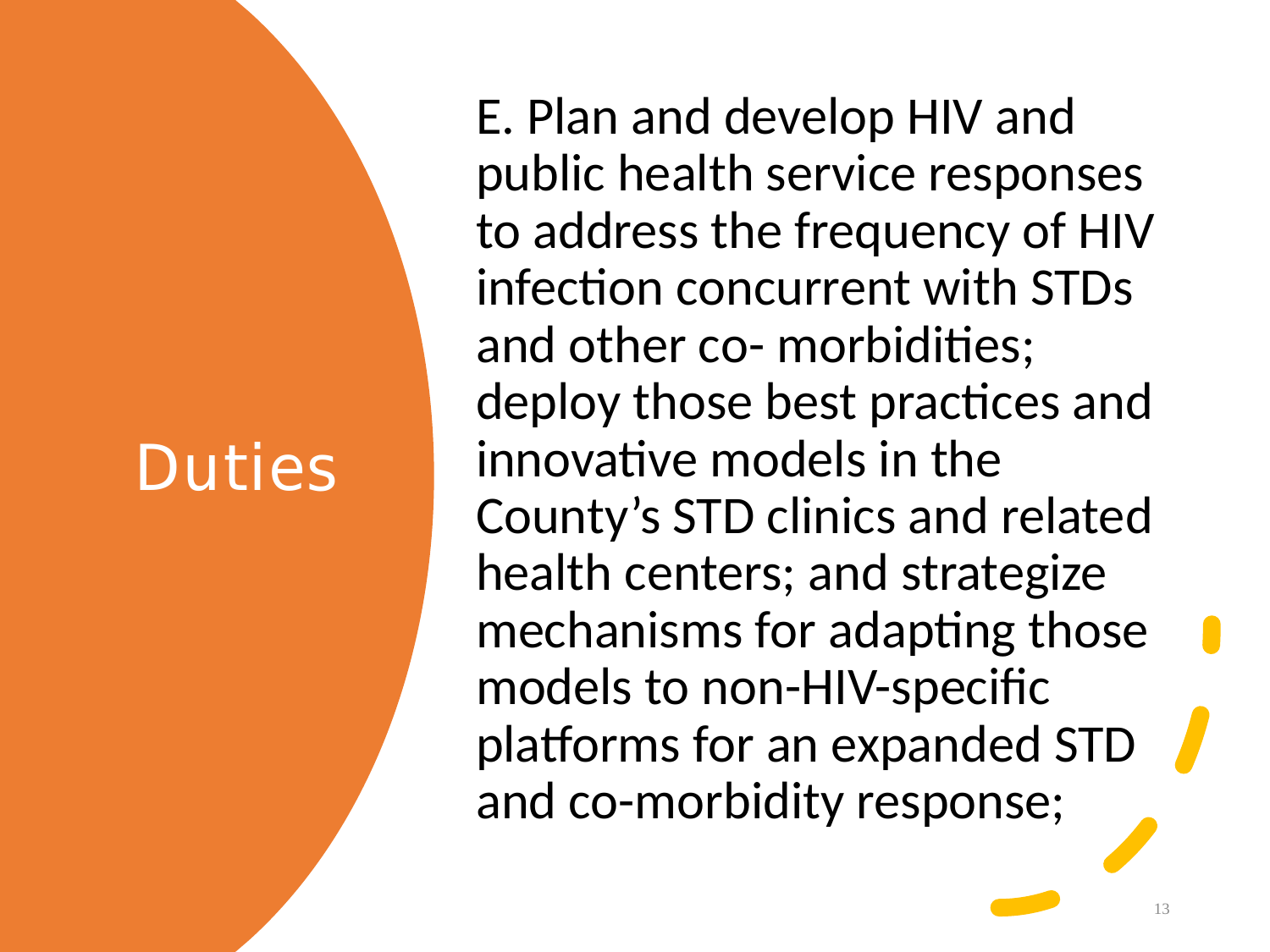

E. Plan and develop HIV and public health service responses to address the frequency of HIV infection concurrent with STDs and other co- morbidities; deploy those best practices and innovative models in the County’s STD clinics and related health centers; and strategize mechanisms for adapting those models to non-HIV-specific platforms for an expanded STD and co-morbidity response;

# Duties

13